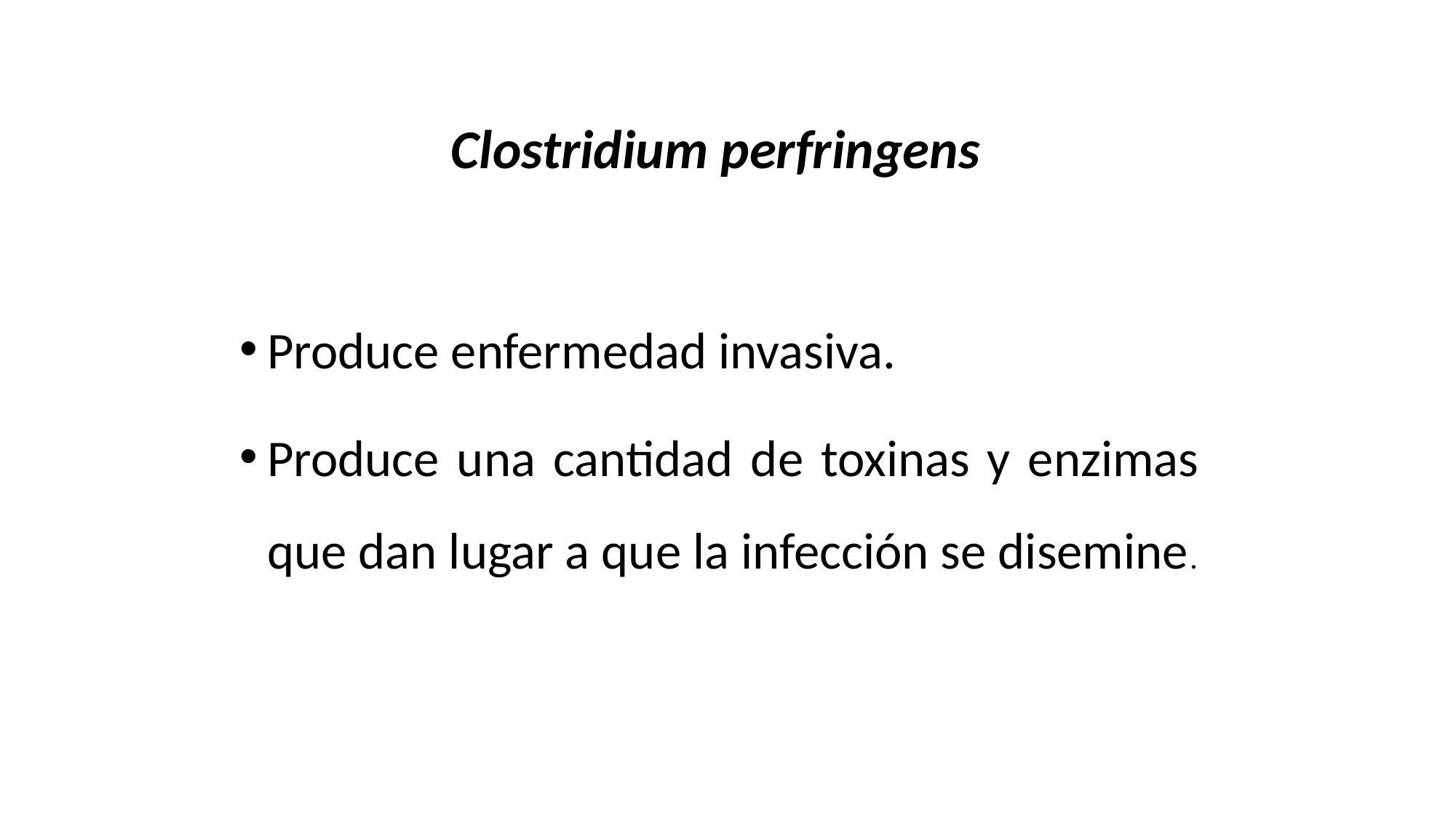

Clostridium perfringens
Produce enfermedad invasiva.
Produce una cantidad de toxinas y enzimas que dan lugar a que la infección se disemine.